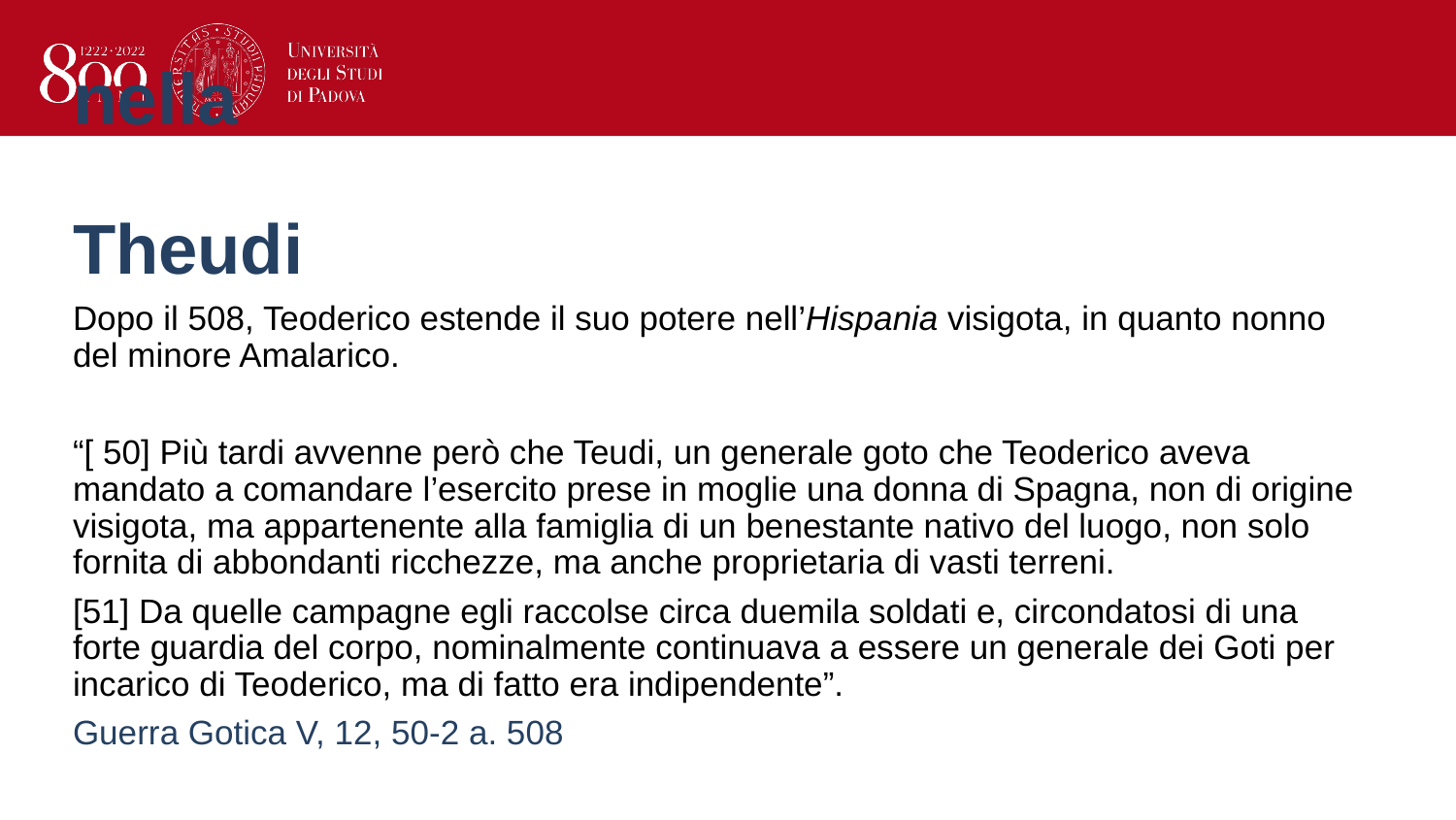

# nella
Theudi
Dopo il 508, Teoderico estende il suo potere nell’Hispania visigota, in quanto nonno del minore Amalarico.

“[ 50] Più tardi avvenne però che Teudi, un generale goto che Teoderico aveva mandato a comandare l’esercito prese in moglie una donna di Spagna, non di origine visigota, ma appartenente alla famiglia di un benestante nativo del luogo, non solo fornita di abbondanti ricchezze, ma anche proprietaria di vasti terreni.
[51] Da quelle campagne egli raccolse circa duemila soldati e, circondatosi di una forte guardia del corpo, nominalmente continuava a essere un generale dei Goti per incarico di Teoderico, ma di fatto era indipendente”.
Guerra Gotica V, 12, 50-2 a. 508